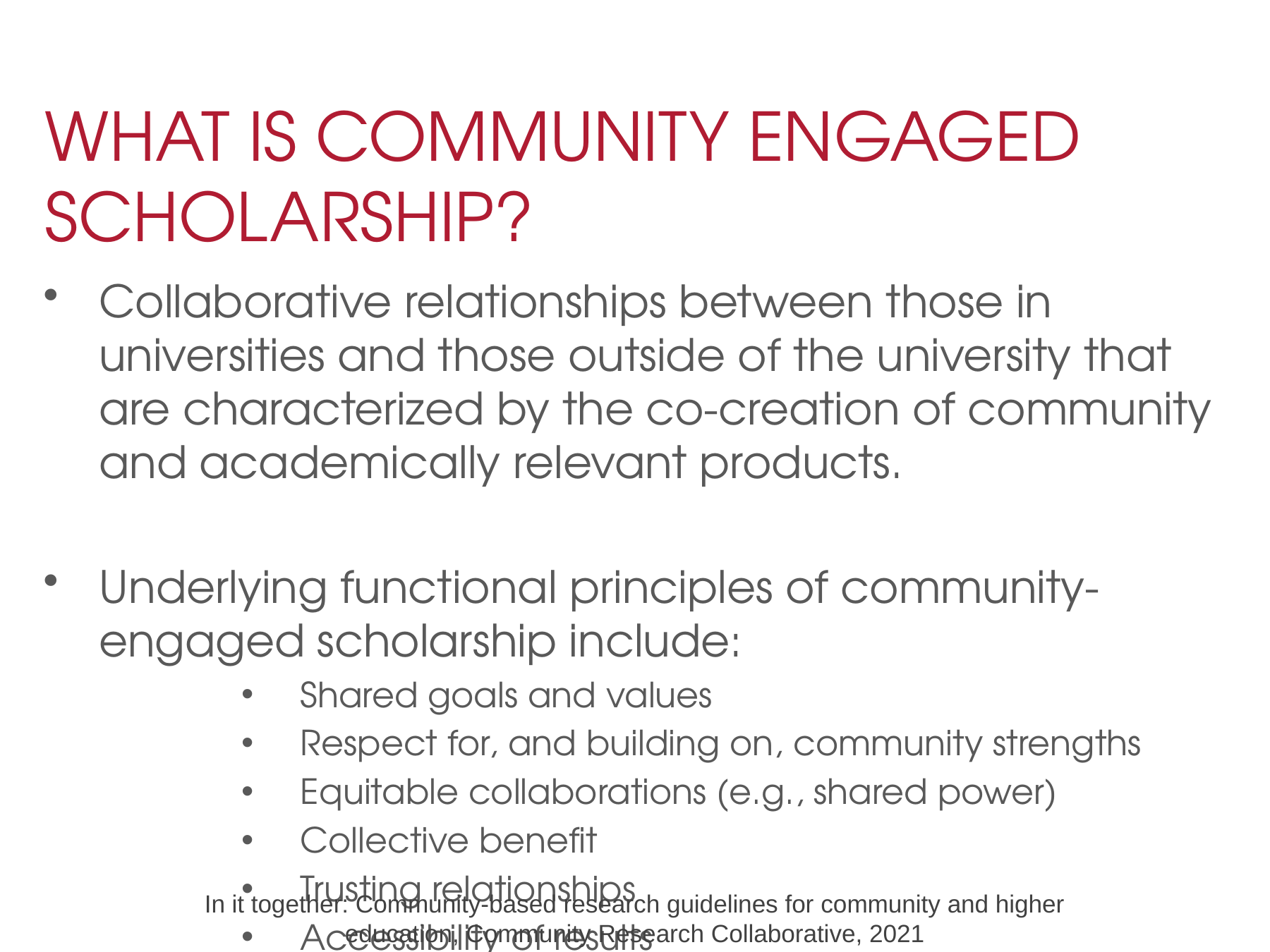

# What is Community Engaged Scholarship?
Collaborative relationships between those in universities and those outside of the university that are characterized by the co-creation of community and academically relevant products.

Underlying functional principles of community-engaged scholarship include:
Shared goals and values
Respect for, and building on, community strengths
Equitable collaborations (e.g., shared power)
Collective benefit
Trusting relationships
Accessibility of results
In it together: Community-based research guidelines for community and higher education, Community Research Collaborative, 2021